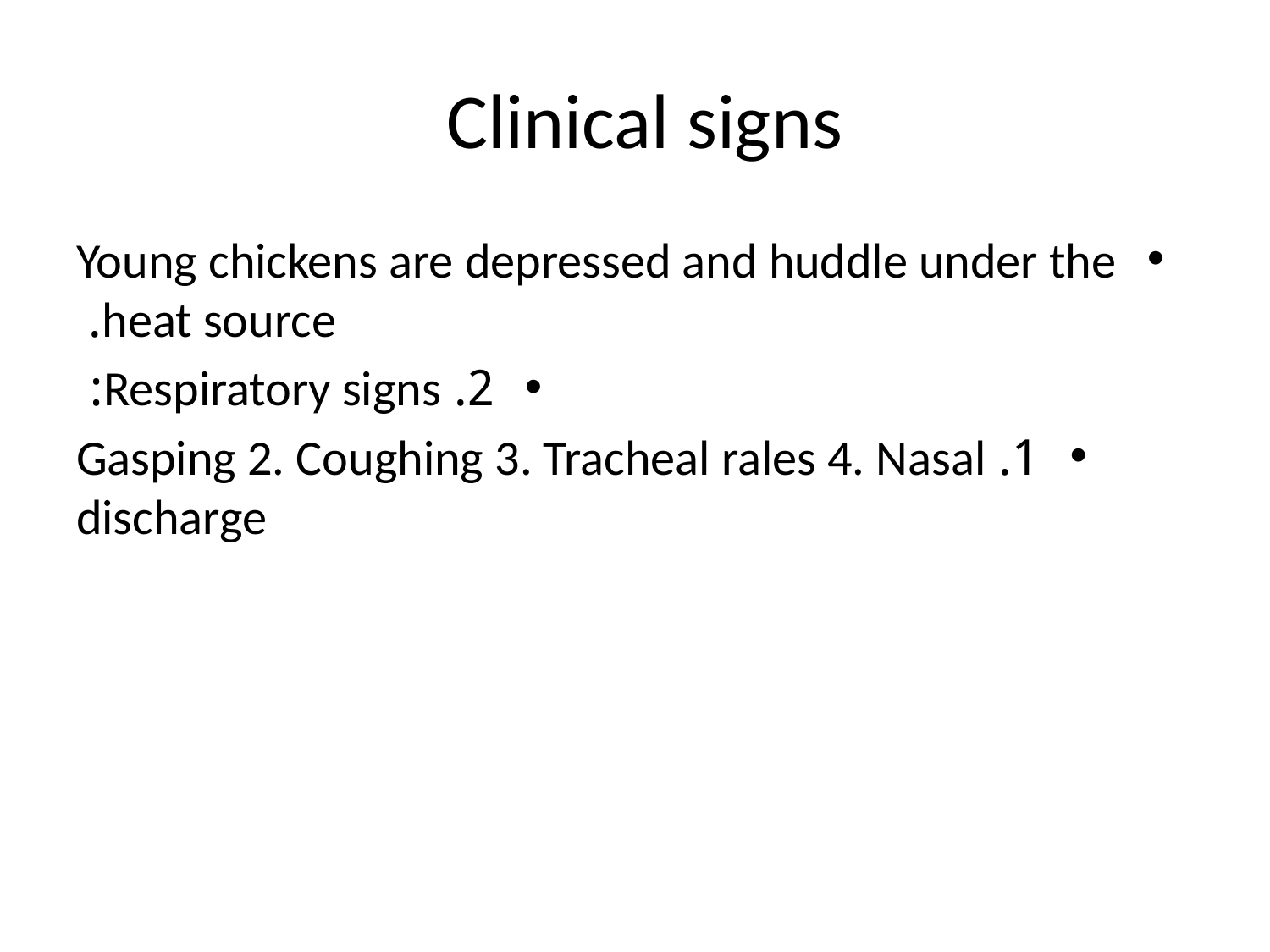

# Clinical signs
Young chickens are depressed and huddle under the heat source.
2. Respiratory signs:
1. Gasping 2. Coughing 3. Tracheal rales 4. Nasal discharge